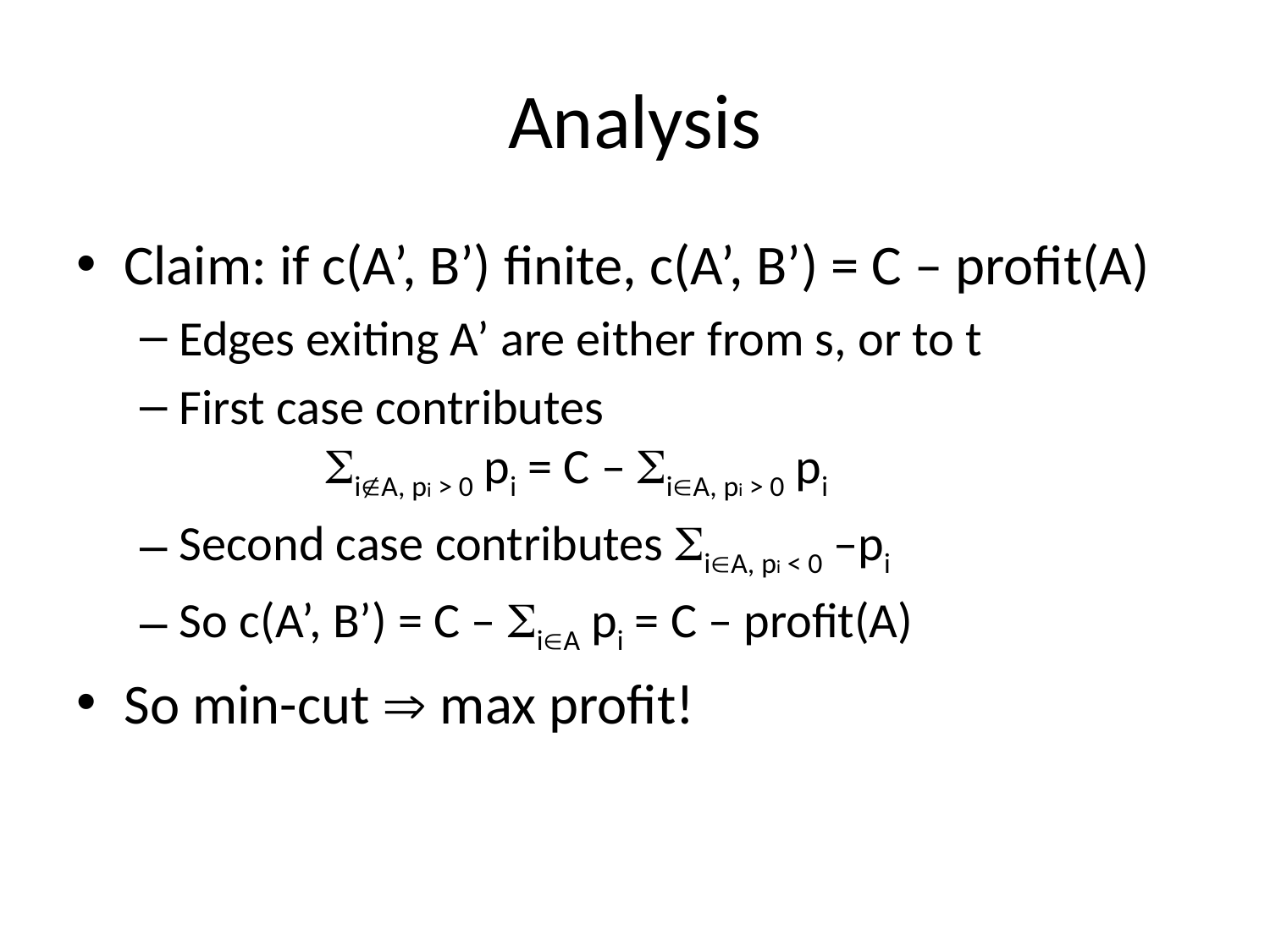

# Analysis
Claim: if c(A’, B’) finite, c(A’, B’) = C – profit(A)
Edges exiting A’ are either from s, or to t
First case contributes
             Σi∉A, pi > 0 pi = C – Σi∈A, pi > 0 pi
Second case contributes Σi∈A, pi < 0 –pi
So c(A’, B’) = C – Σi∈A pi = C – profit(A)
So min-cut ⇒ max profit!